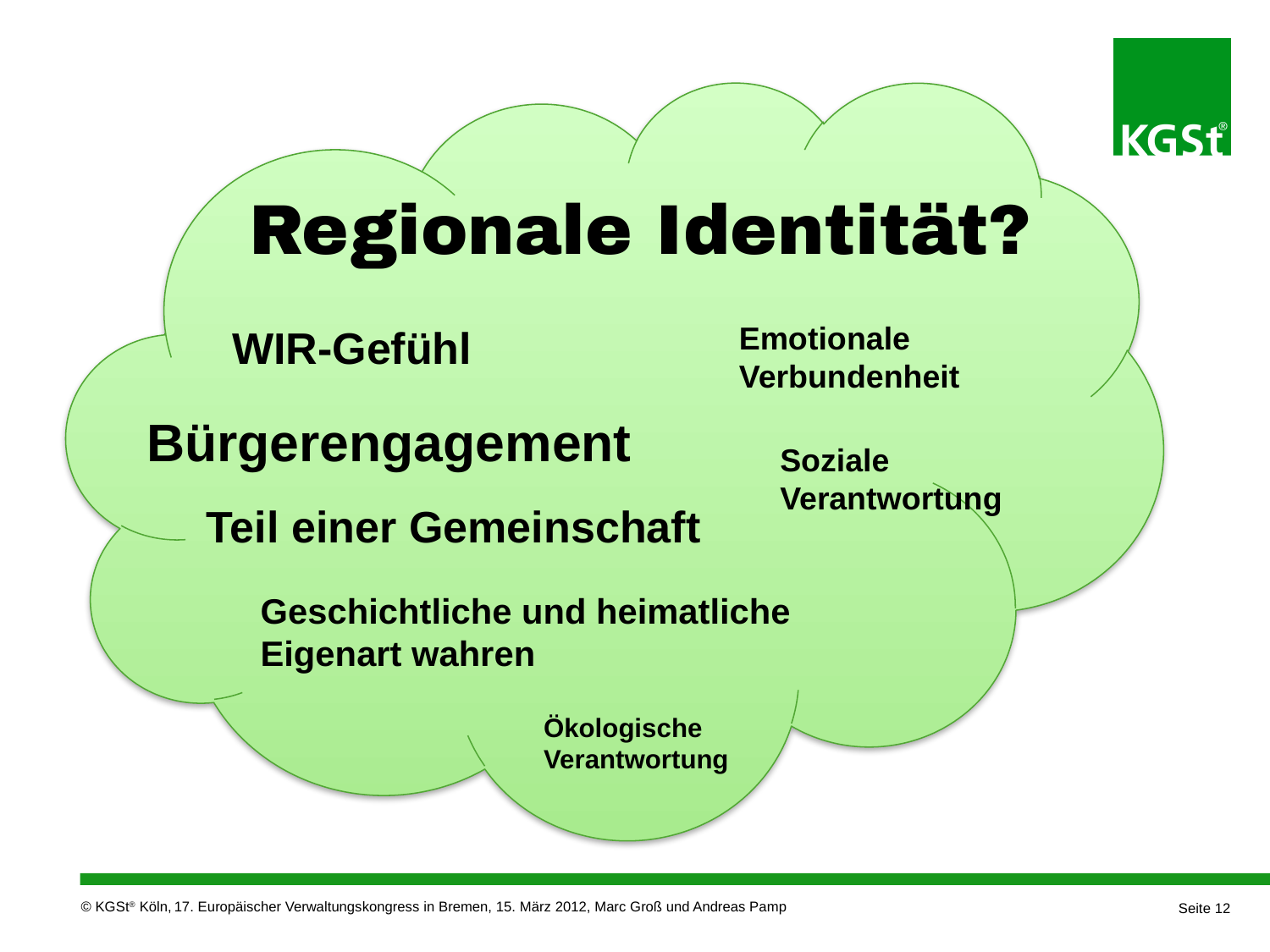

# Regionale Identität?
Emotionale
Verbundenheit
WIR-Gefühl
Bürgerengagement
Soziale Verantwortung
Teil einer Gemeinschaft
Geschichtliche und heimatliche Eigenart wahren
Ökologische Verantwortung
17. Europäischer Verwaltungskongress in Bremen, 15. März 2012, Marc Groß und Andreas Pamp
Seite 12